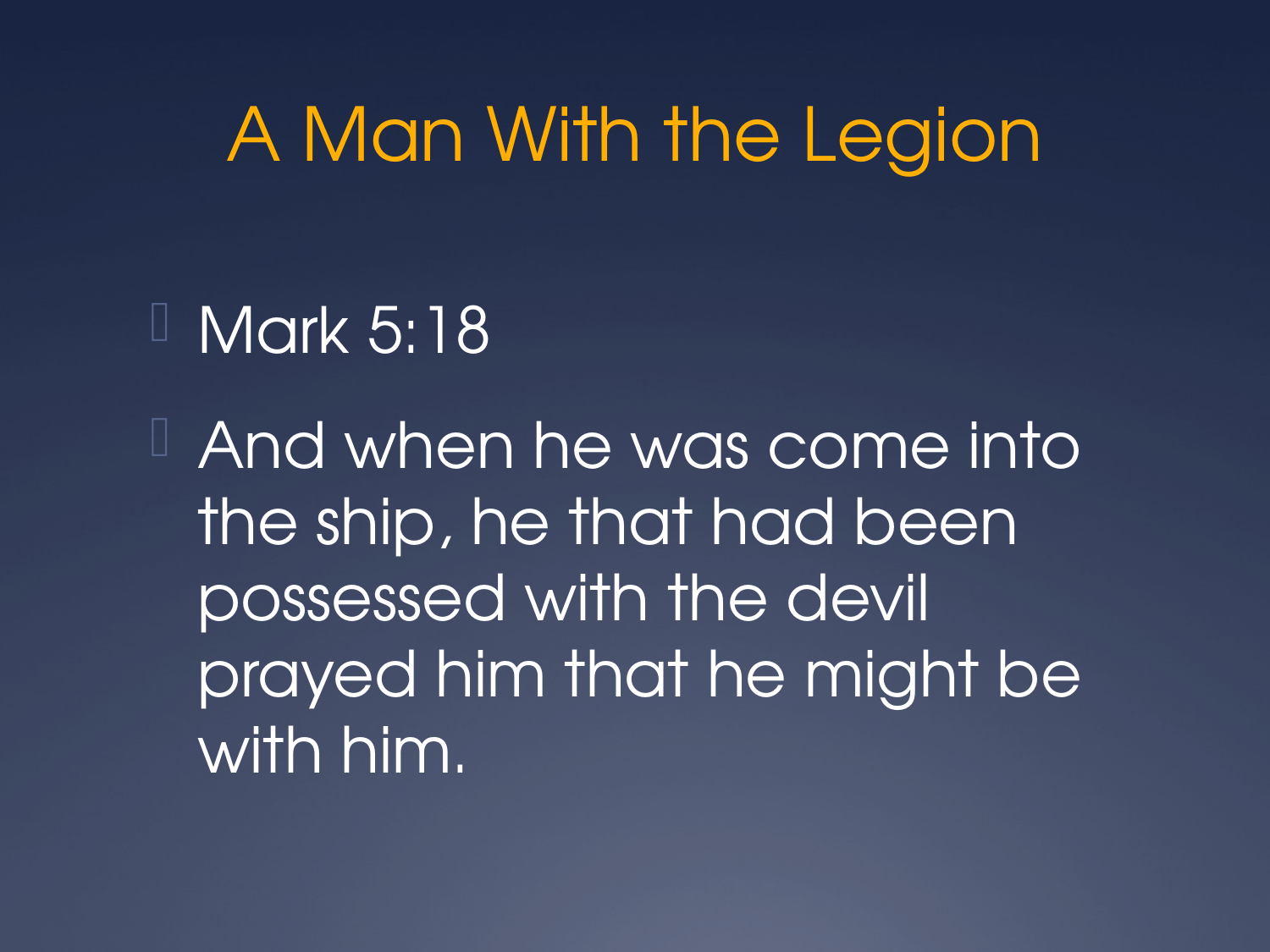

# A Man With the Legion
Mark 5:18
And when he was come into the ship, he that had been possessed with the devil prayed him that he might be with him.